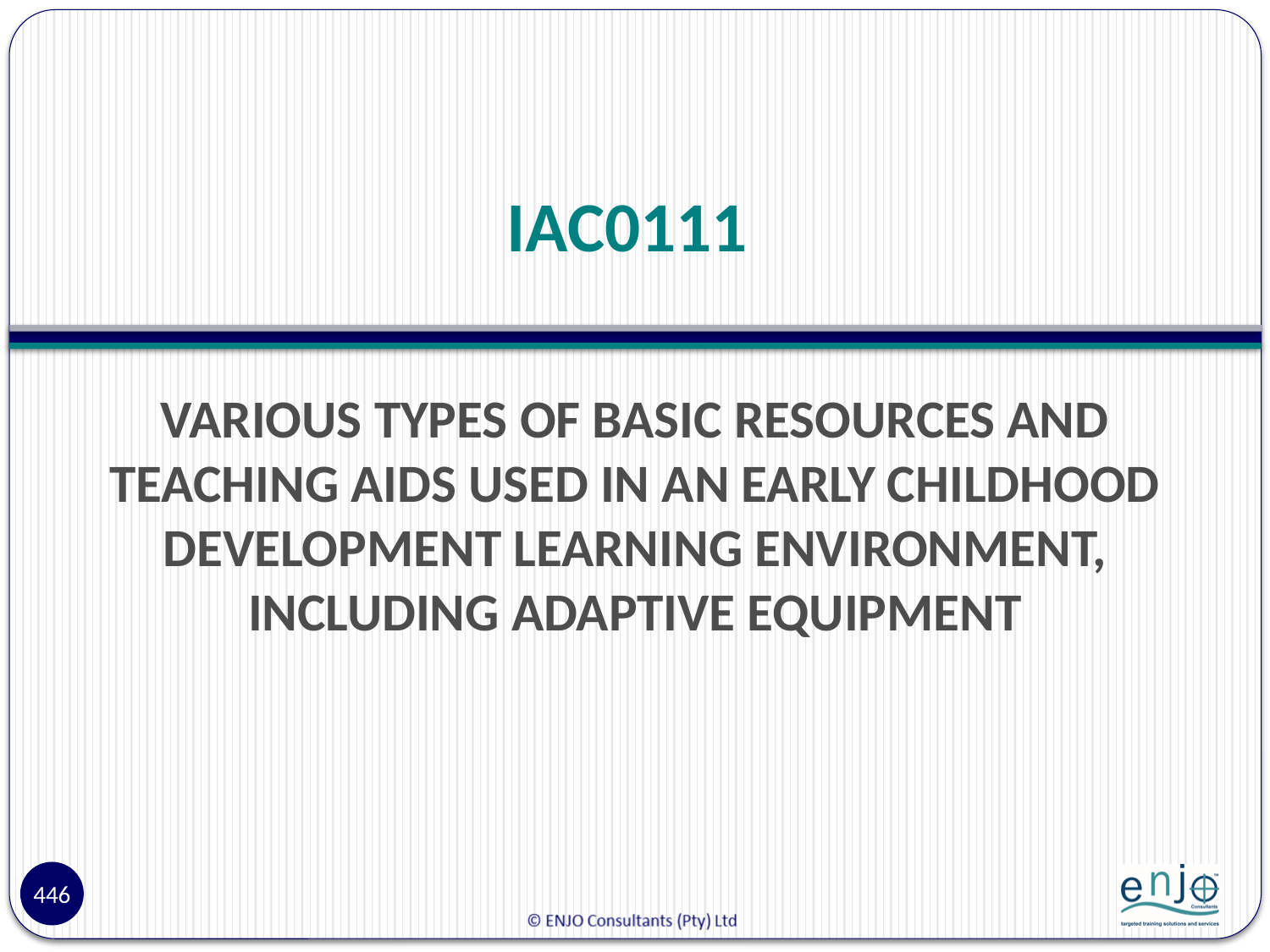

# IAC0111
VARIOUS TYPES OF BASIC RESOURCES AND TEACHING AIDS USED IN AN EARLY CHILDHOOD DEVELOPMENT LEARNING ENVIRONMENT, INCLUDING ADAPTIVE EQUIPMENT

446